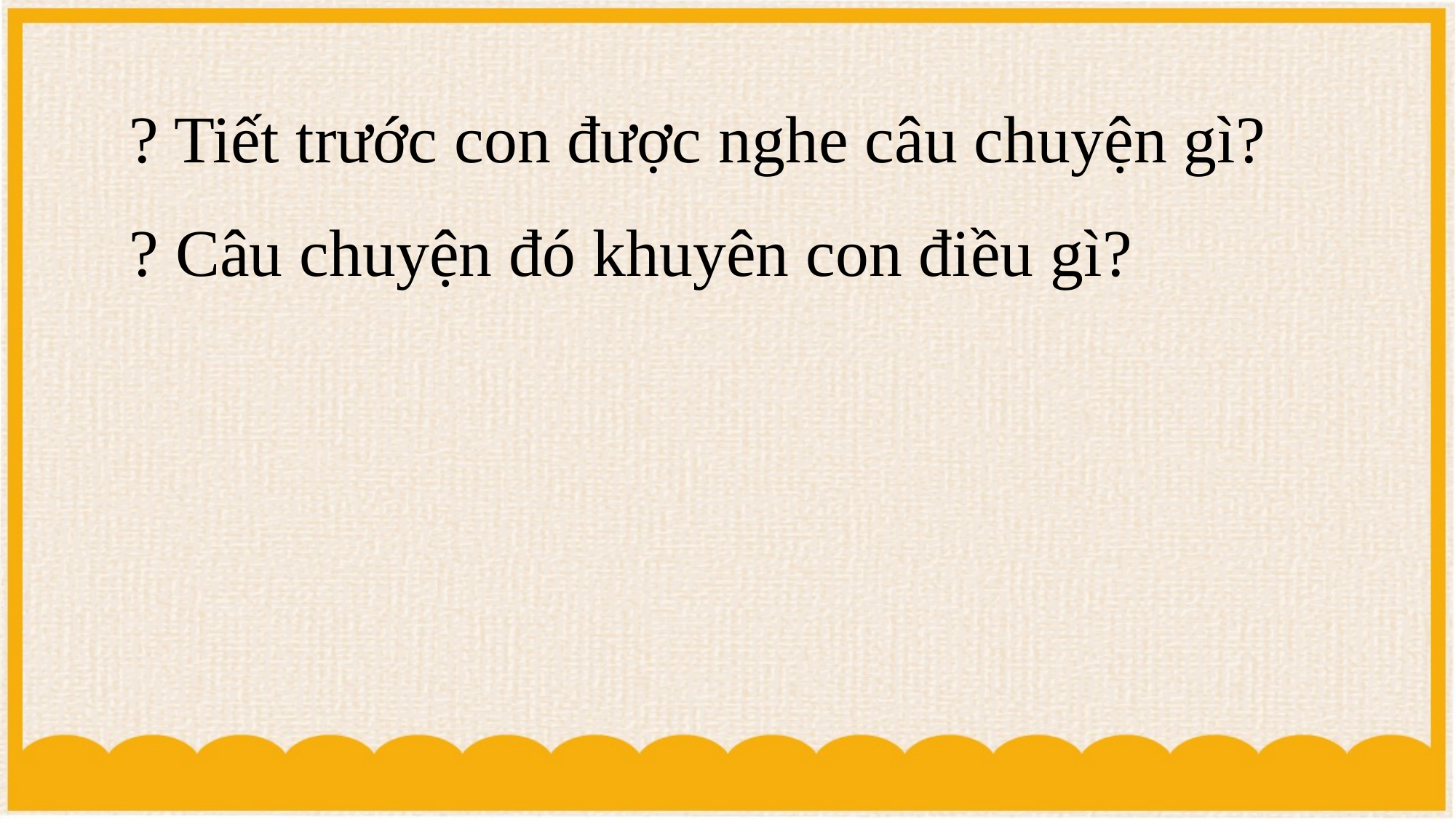

? Tiết trước con được nghe câu chuyện gì?
# ? Câu chuyện đó khuyên con điều gì?